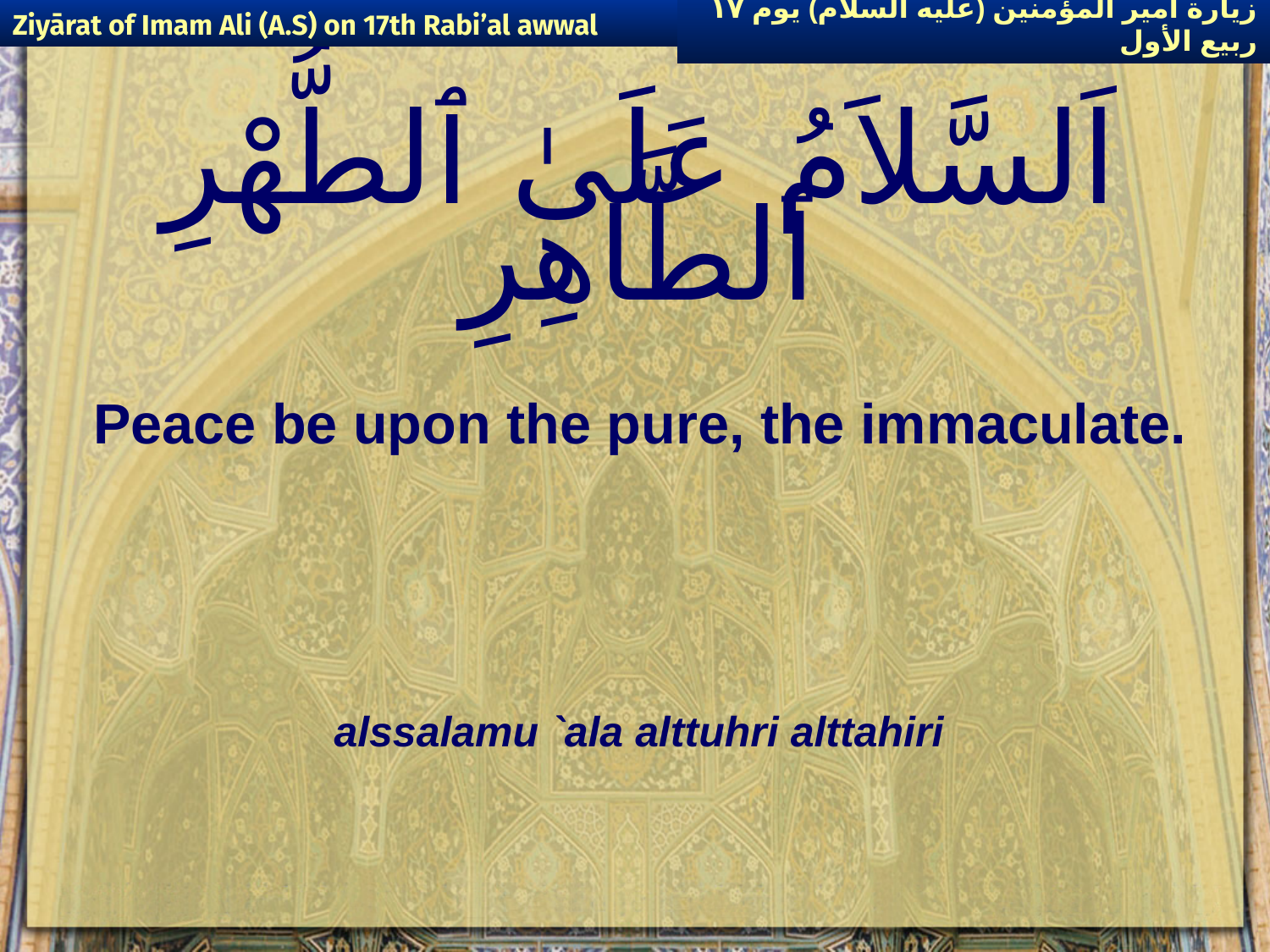

Ziyārat of Imam Ali (A.S) on 17th Rabi’al awwal
زيارة أمير المؤمنين (عليه السلام) يوم ١٧ ربيع الأول
# اَلسَّلاَمُ عَلَىٰ ٱلطُّهْرِ ٱلطَّاهِرِ
Peace be upon the pure, the immaculate.
alssalamu `ala alttuhri alttahiri